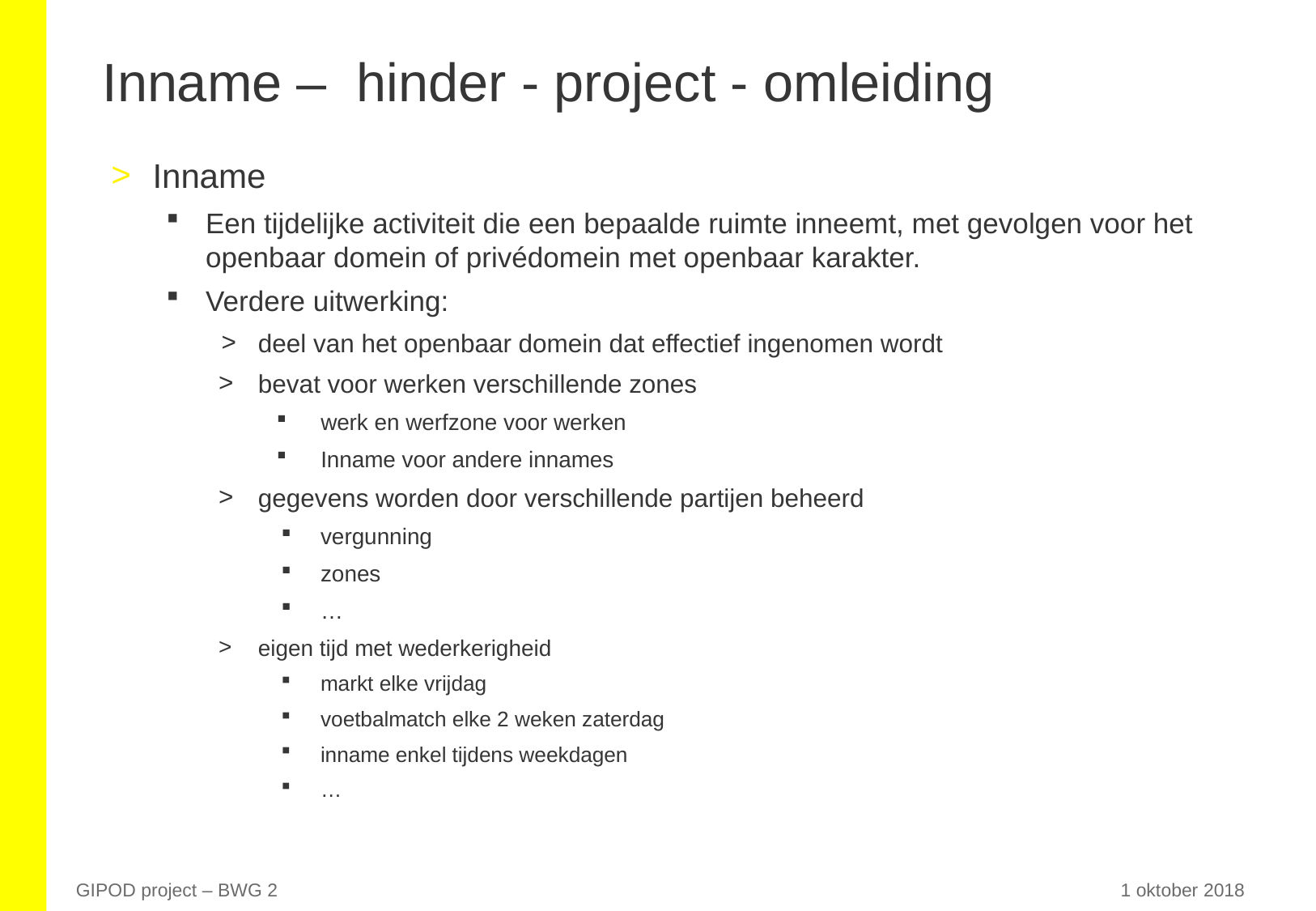

# Inname –  hinder - project - omleiding
Inname
Een tijdelijke activiteit die een bepaalde ruimte inneemt, met gevolgen voor het openbaar domein of privédomein met openbaar karakter.
Verdere uitwerking:
deel van het openbaar domein dat effectief ingenomen wordt
bevat voor werken verschillende zones
werk en werfzone voor werken
Inname voor andere innames
gegevens worden door verschillende partijen beheerd
vergunning
zones
…
eigen tijd met wederkerigheid
markt elke vrijdag
voetbalmatch elke 2 weken zaterdag
inname enkel tijdens weekdagen
…

GIPOD project – BWG 2
1 oktober 2018